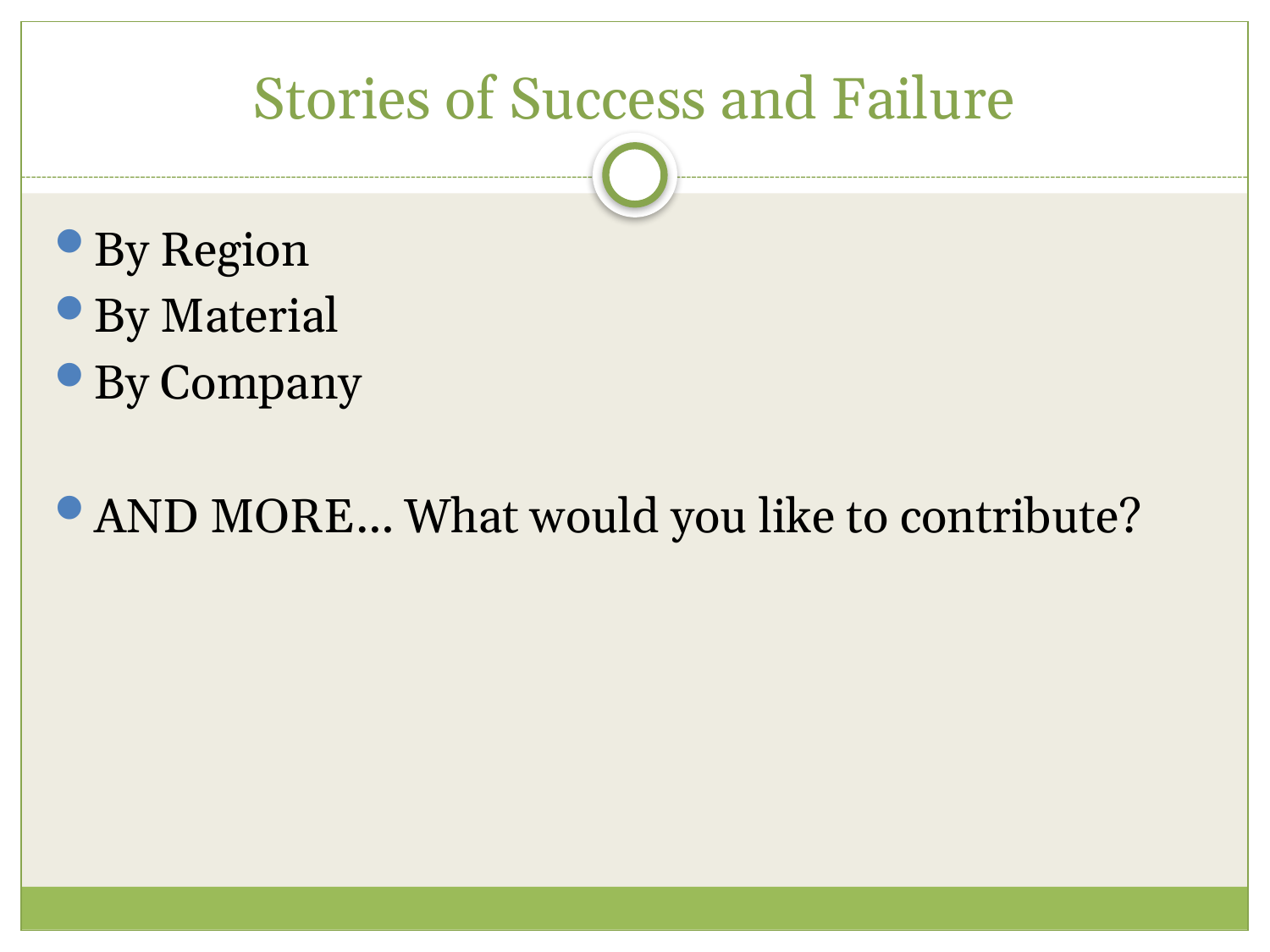

# Stories of Success and Failure
By Region
By Material
By Company

AND MORE… What would you like to contribute?